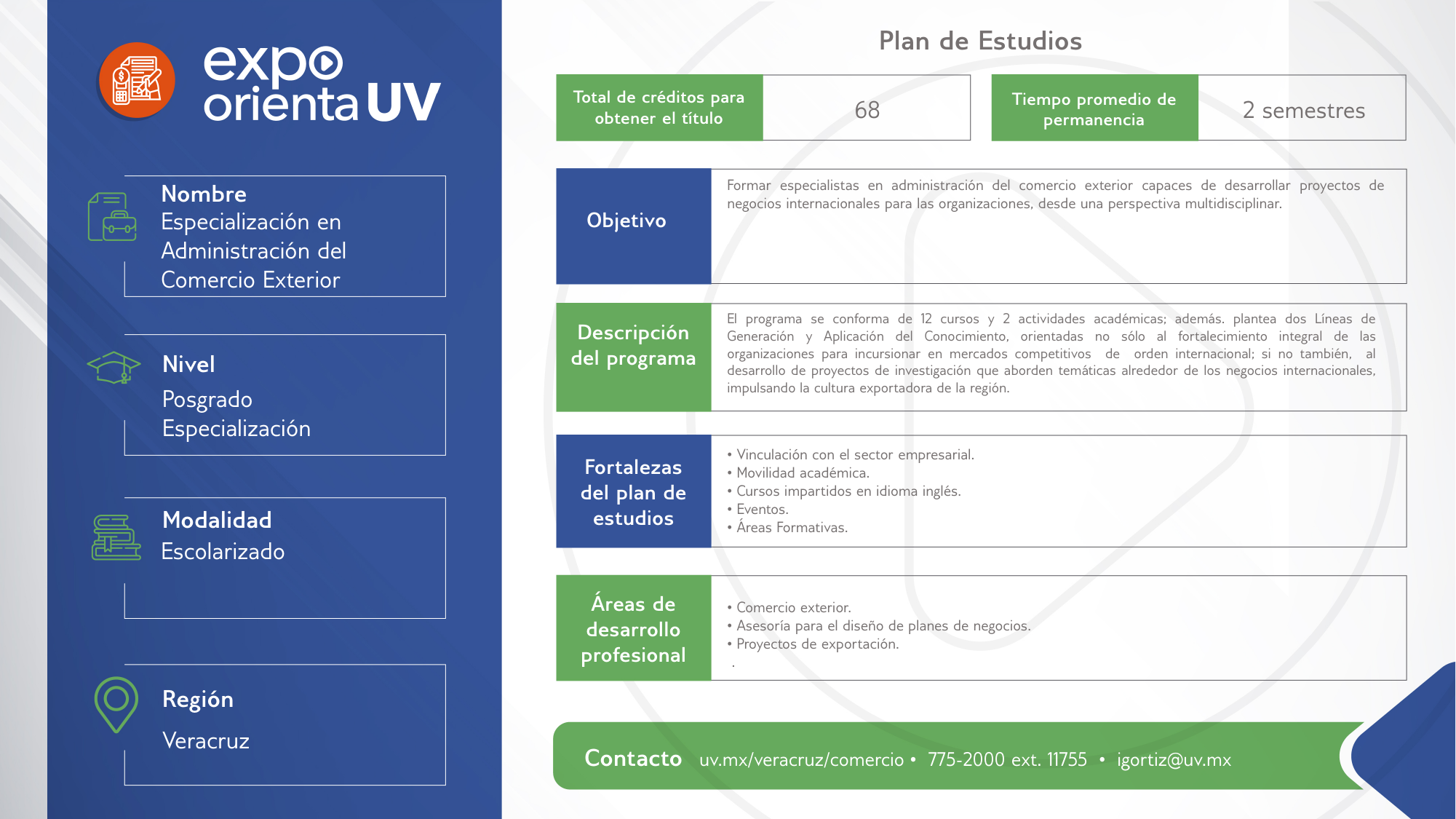

Plan de Estudios
Total de créditos para obtener el título
Tiempo promedio de permanencia
2 semestres
68
Formar especialistas en administración del comercio exterior capaces de desarrollar proyectos de negocios internacionales para las organizaciones, desde una perspectiva multidisciplinar.
Nombre
Especialización en Administración del Comercio Exterior
Objetivo
El programa se conforma de 12 cursos y 2 actividades académicas; además. plantea dos Líneas de Generación y Aplicación del Conocimiento, orientadas no sólo al fortalecimiento integral de las organizaciones para incursionar en mercados competitivos  de  orden internacional; si no también,  al desarrollo de proyectos de investigación que aborden temáticas alrededor de los negocios internacionales, impulsando la cultura exportadora de la región.
Descripción del programa
Nivel
Posgrado
Especialización
• Vinculación con el sector empresarial.
• Movilidad académica.
• Cursos impartidos en idioma inglés.
• Eventos.
• Áreas Formativas.

Fortalezas del plan de
estudios
Modalidad
Escolarizado

• Comercio exterior.
• Asesoría para el diseño de planes de negocios.
• Proyectos de exportación.
 .

Áreas de
desarrollo
profesional
Región
Veracruz
Contacto
uv.mx/veracruz/comercio •  775-2000 ext. 11755  •  igortiz@uv.mx